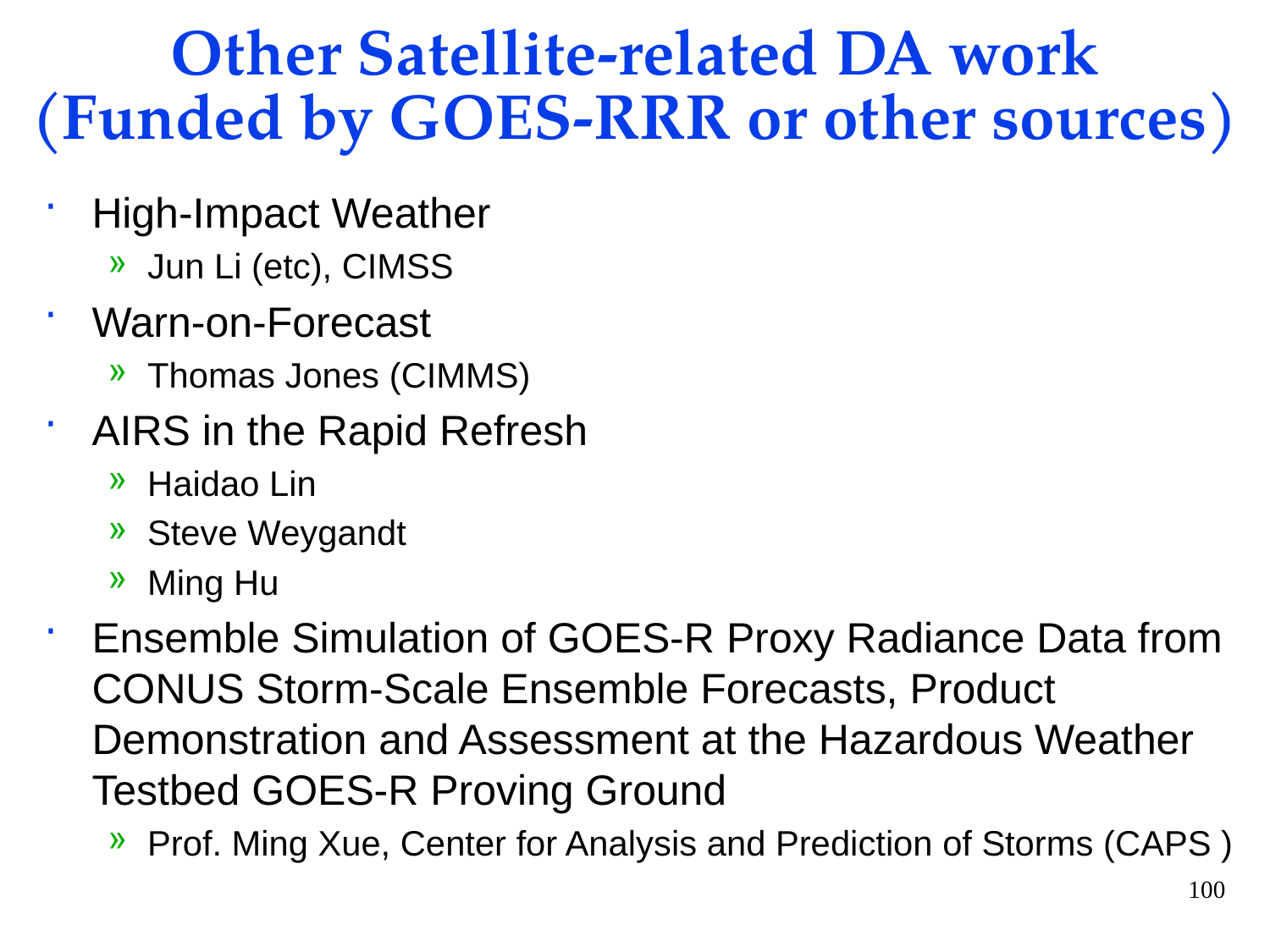

# Other Satellite-related DA work (Funded by GOES-RRR or other sources)
High-Impact Weather
Jun Li (etc), CIMSS
Warn-on-Forecast
Thomas Jones (CIMMS)
AIRS in the Rapid Refresh
Haidao Lin
Steve Weygandt
Ming Hu
Ensemble Simulation of GOES-R Proxy Radiance Data from CONUS Storm-Scale Ensemble Forecasts, Product Demonstration and Assessment at the Hazardous Weather Testbed GOES-R Proving Ground
Prof. Ming Xue, Center for Analysis and Prediction of Storms (CAPS )

100